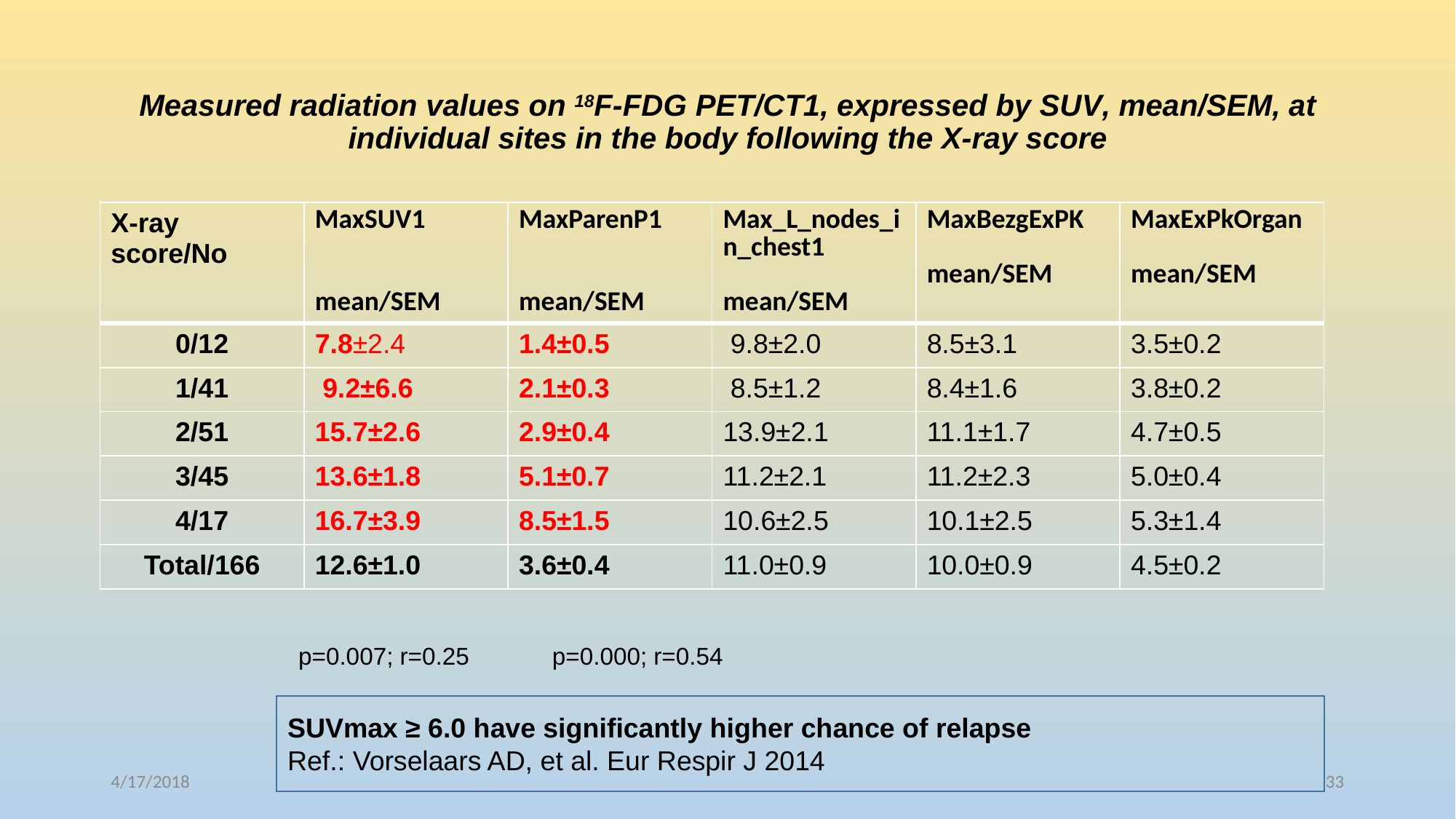

# Measured radiation values on 18F-FDG PET/CT1, expressed by SUV, mean/SEM, at individual sites in the body following the X-ray score
| X-ray score/No | MaxSUV1 mean/SEM | MaxParenP1 mean/SEM | Max\_L\_nodes\_in\_chest1 mean/SEM | MaxBezgExPK mean/SEM | MaxExPkOrgan mean/SEM |
| --- | --- | --- | --- | --- | --- |
| 0/12 | 7.8±2.4 | 1.4±0.5 | 9.8±2.0 | 8.5±3.1 | 3.5±0.2 |
| 1/41 | 9.2±6.6 | 2.1±0.3 | 8.5±1.2 | 8.4±1.6 | 3.8±0.2 |
| 2/51 | 15.7±2.6 | 2.9±0.4 | 13.9±2.1 | 11.1±1.7 | 4.7±0.5 |
| 3/45 | 13.6±1.8 | 5.1±0.7 | 11.2±2.1 | 11.2±2.3 | 5.0±0.4 |
| 4/17 | 16.7±3.9 | 8.5±1.5 | 10.6±2.5 | 10.1±2.5 | 5.3±1.4 |
| Total/166 | 12.6±1.0 | 3.6±0.4 | 11.0±0.9 | 10.0±0.9 | 4.5±0.2 |

                      p=0.007; r=0.25       p=0.000; r=0.54

SUVmax ≥ 6.0 have significantly higher chance of relapse
Ref.: Vorselaars AD, et al. Eur Respir J 2014
4/17/2018
33